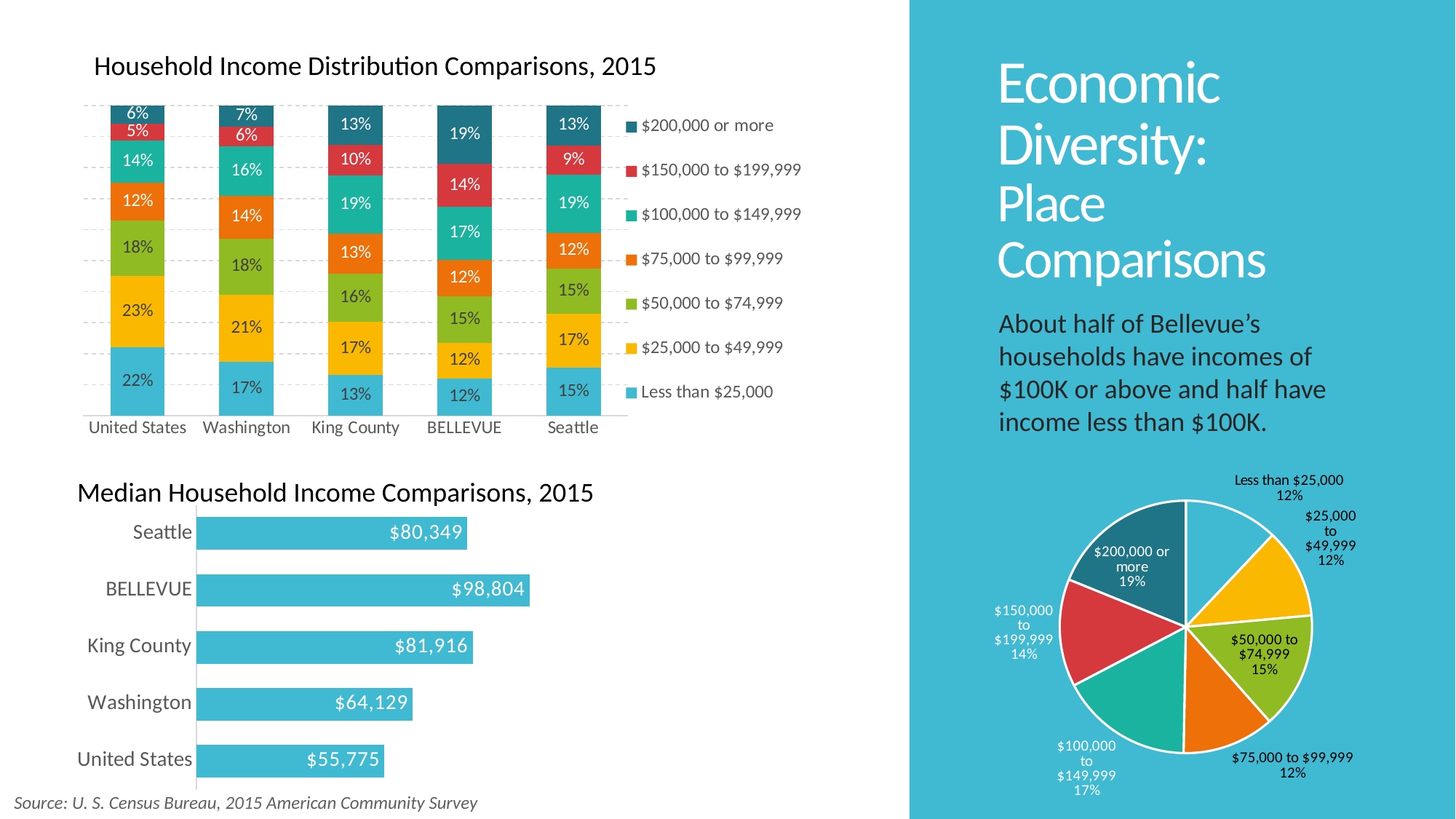

Household Income Distribution Comparisons, 2015
# Economic Diversity: Place Comparisons

### Chart

| Category | Less than $25,000 | $25,000 to $49,999 | $50,000 to $74,999 | $75,000 to $99,999 | $100,000 to $149,999 | $150,000 to $199,999 | $200,000 or more |
|---|---|---|---|---|---|---|---|
| United States | 0.22041531788178914 | 0.2304840313599093 | 0.17823050421607628 | 0.12242242821461277 | 0.13561650730807706 | 0.05486436860371421 | 0.05796684241582123 |
| Washington | 0.1746891140533898 | 0.21471259885661845 | 0.18194821982039697 | 0.13761808828277639 | 0.15831425437398963 | 0.06495886311269664 | 0.06775886150013212 |
| King County | 0.13038097377037552 | 0.1711840565491318 | 0.15642619889123985 | 0.12909136041797184 | 0.188478587217343 | 0.09667371954751239 | 0.1277651036064256 |
| BELLEVUE | 0.12041379068092804 | 0.11507455608830813 | 0.14916486643131882 | 0.11825350826351932 | 0.17043398844336724 | 0.13790680928043275 | 0.18875248081212567 |
| Seattle | 0.15480745117959863 | 0.17355757174364547 | 0.14511410181392628 | 0.11647451436801934 | 0.1859644159234563 | 0.0942907297500627 | 0.12979121522129128 |
About half of Bellevue’s households have incomes of $100K or above and half have income less than $100K.

### Chart

| Category |  |
|---|---|
| Less than $25,000 | 0.12041379068092804 |
| $25,000 to $49,999 | 0.11507455608830813 |
| $50,000 to $74,999 | 0.14916486643131882 |
| $75,000 to $99,999 | 0.11825350826351932 |
| $100,000 to $149,999 | 0.17043398844336724 |
| $150,000 to $199,999 | 0.13790680928043275 |
| $200,000 or more | 0.18875248081212567 |
Median Household Income Comparisons, 2015

### Chart

| Category |  |
|---|---|
| United States | 55775.0 |
| Washington | 64129.0 |
| King County | 81916.0 |
| BELLEVUE | 98804.0 |
| Seattle | 80349.0 |
Source: U. S. Census Bureau, 2015 American Community Survey